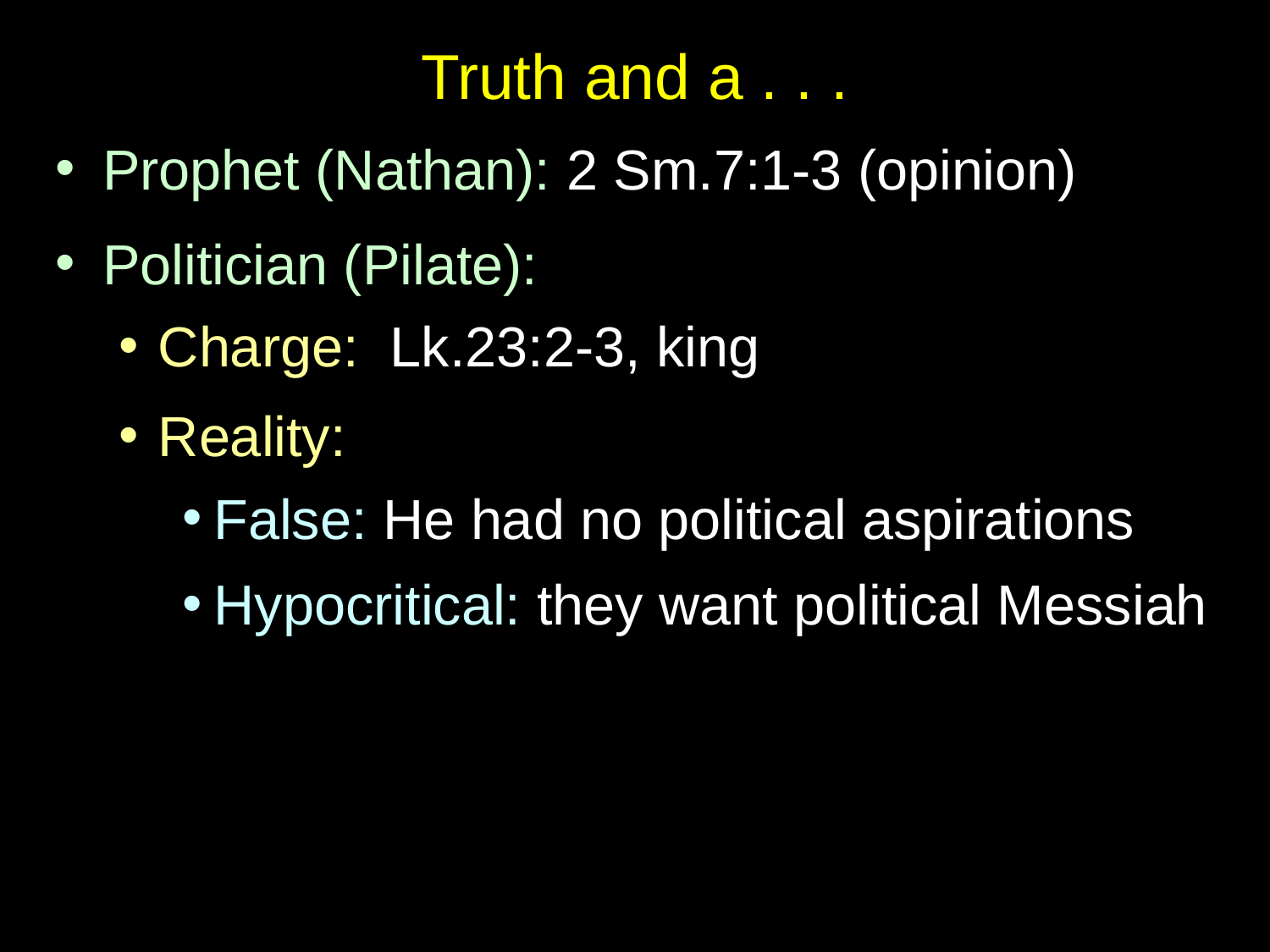

# Truth and a . . .
Prophet (Nathan): 2 Sm.7:1-3 (opinion)
Politician (Pilate):
Charge:  Lk.23:2-3, king
Reality:
False: He had no political aspirations
Hypocritical: they want political Messiah